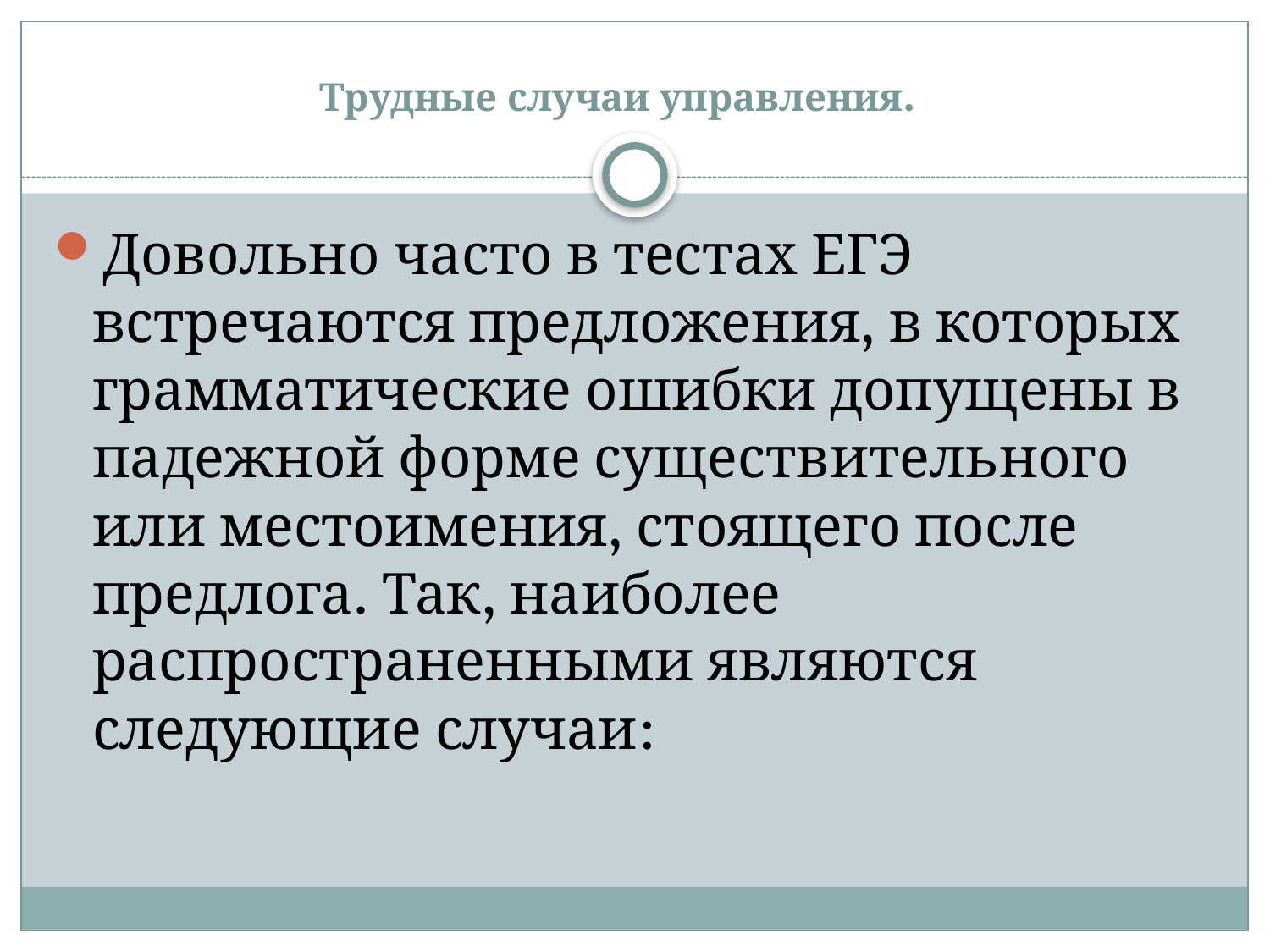

# Трудные случаи управления.
Довольно часто в тестах ЕГЭ встречаются предложения, в которых грамматические ошибки допущены в падежной форме существительного или местоимения, стоящего после предлога. Так, наиболее распространенными являются следующие случаи: